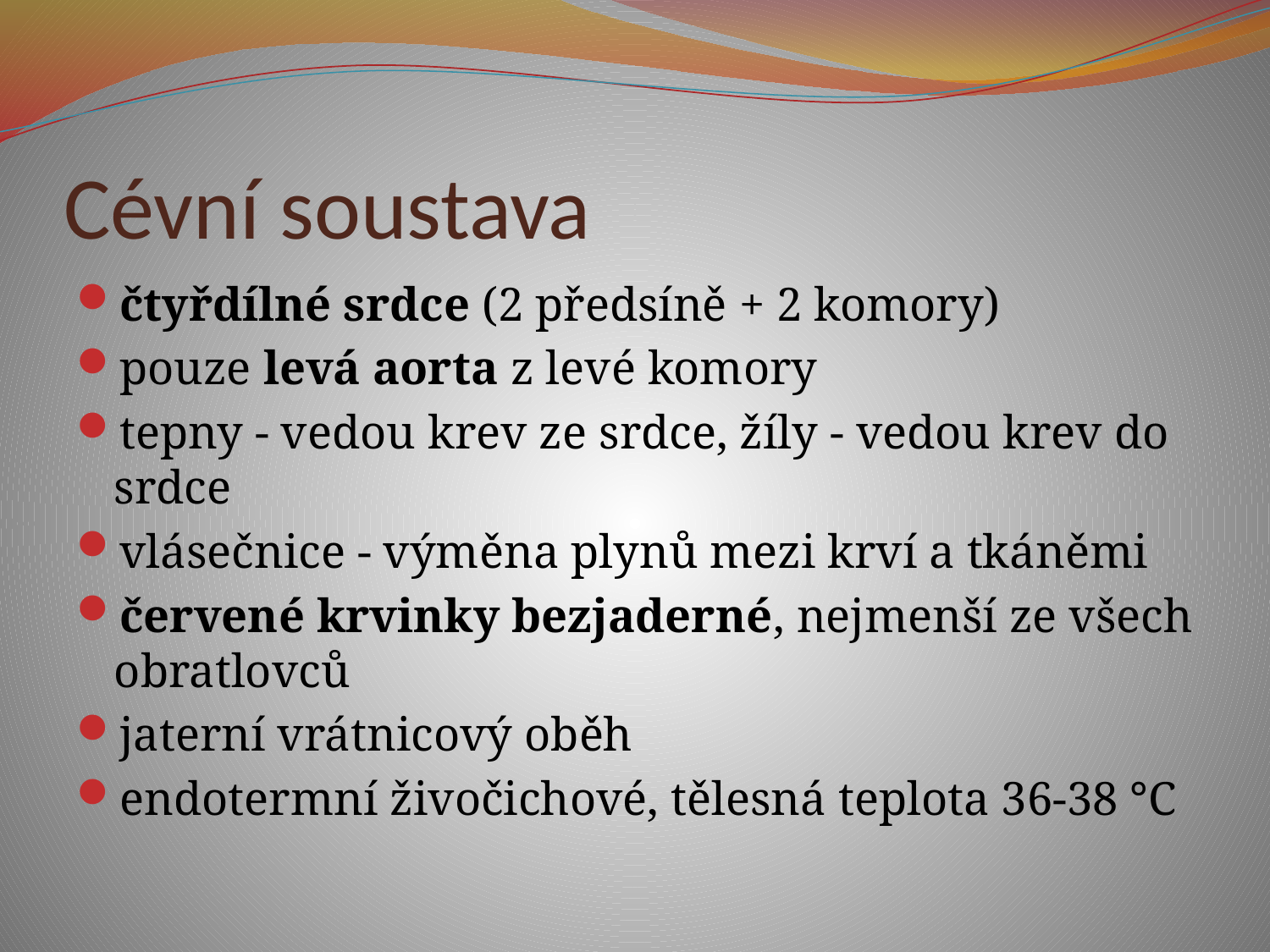

# Cévní soustava
čtyřdílné srdce (2 předsíně + 2 komory)
pouze levá aorta z levé komory
tepny - vedou krev ze srdce, žíly - vedou krev do srdce
vlásečnice - výměna plynů mezi krví a tkáněmi
červené krvinky bezjaderné, nejmenší ze všech obratlovců
jaterní vrátnicový oběh
endotermní živočichové, tělesná teplota 36-38 °C